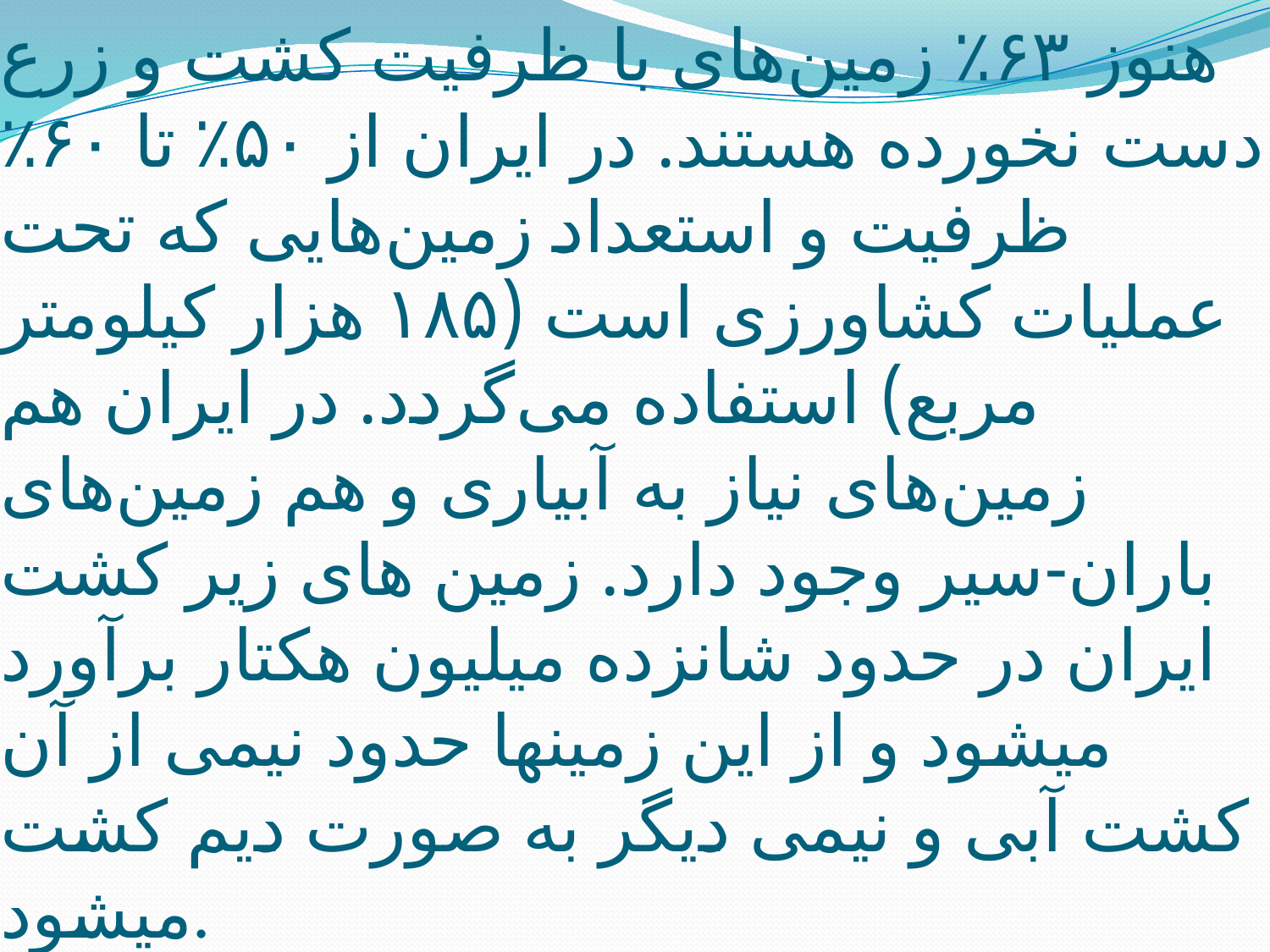

# هنوز ۶۳٪ زمین‌های با ظرفیت کشت و زرع دست نخورده هستند. در ایران از ۵۰٪ تا ۶۰٪ ظرفیت و استعداد زمین‌هایی که تحت عملیات کشاورزی است (۱۸۵ هزار کیلومتر مربع) استفاده می‌گردد. در ایران هم زمین‌های نیاز به آبیاری و هم زمین‌های باران-سیر وجود دارد. زمین های زیر کشت ایران در حدود شانزده میلیون هکتار برآورد میشود و از این زمینها حدود نیمی از آن کشت آبی و نیمی دیگر به صورت دیم کشت میشود.